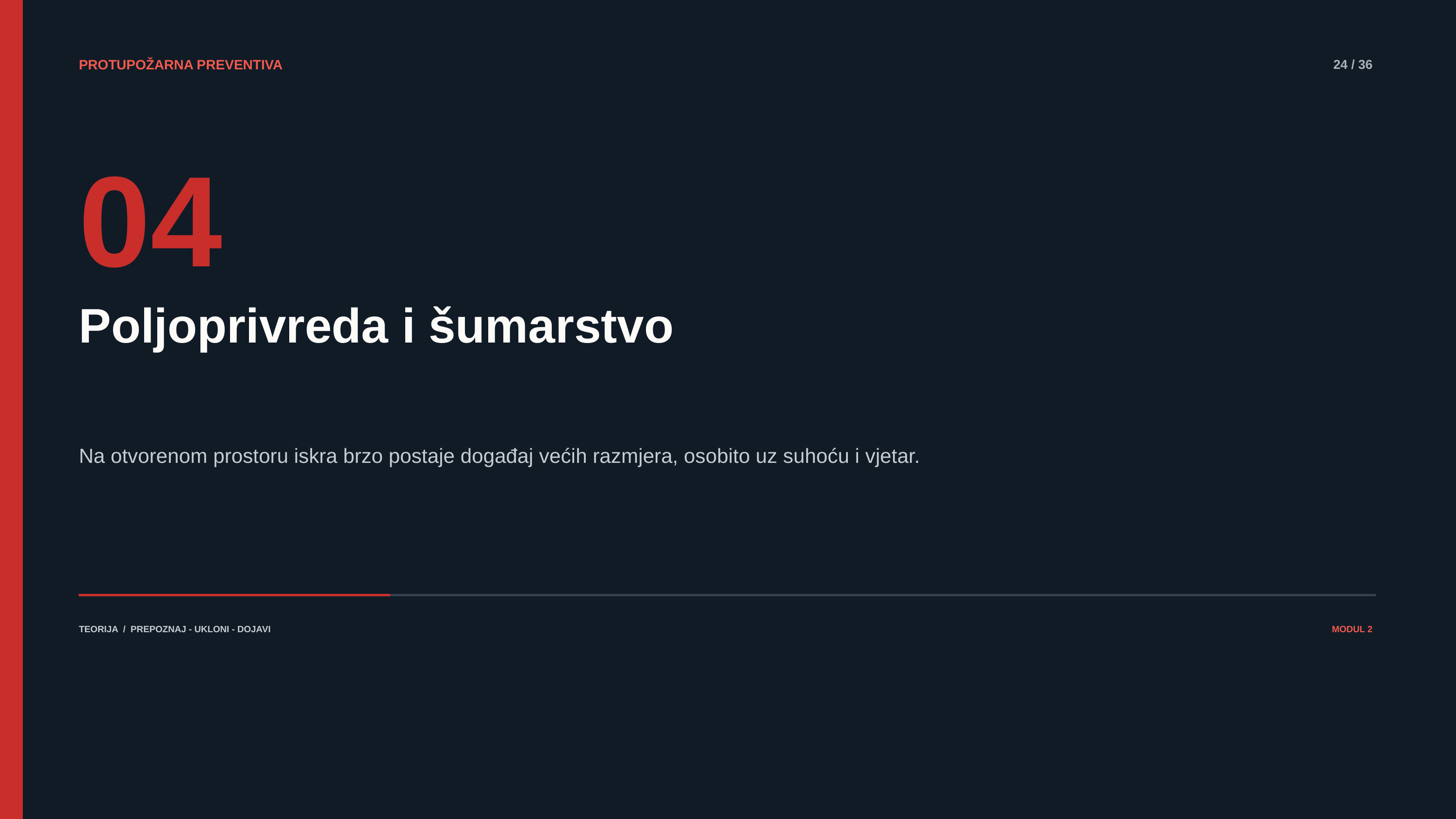

PROTUPOŽARNA PREVENTIVA
24 / 36
04
Poljoprivreda i šumarstvo
Na otvorenom prostoru iskra brzo postaje događaj većih razmjera, osobito uz suhoću i vjetar.

TEORIJA  /  PREPOZNAJ - UKLONI - DOJAVI
MODUL 2